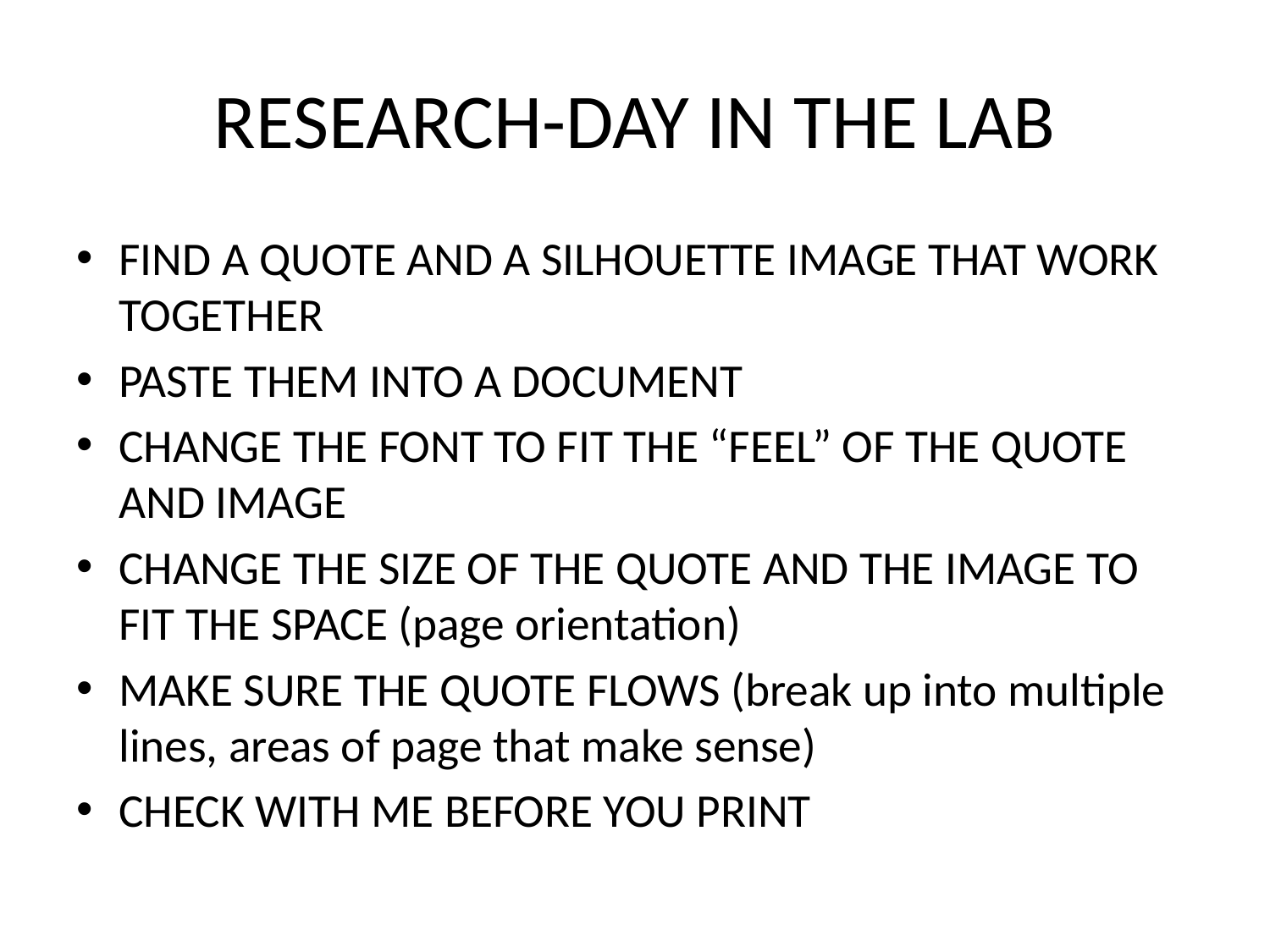

# RESEARCH-DAY IN THE LAB
FIND A QUOTE AND A SILHOUETTE IMAGE THAT WORK TOGETHER
PASTE THEM INTO A DOCUMENT
CHANGE THE FONT TO FIT THE “FEEL” OF THE QUOTE AND IMAGE
CHANGE THE SIZE OF THE QUOTE AND THE IMAGE TO FIT THE SPACE (page orientation)
MAKE SURE THE QUOTE FLOWS (break up into multiple lines, areas of page that make sense)
CHECK WITH ME BEFORE YOU PRINT